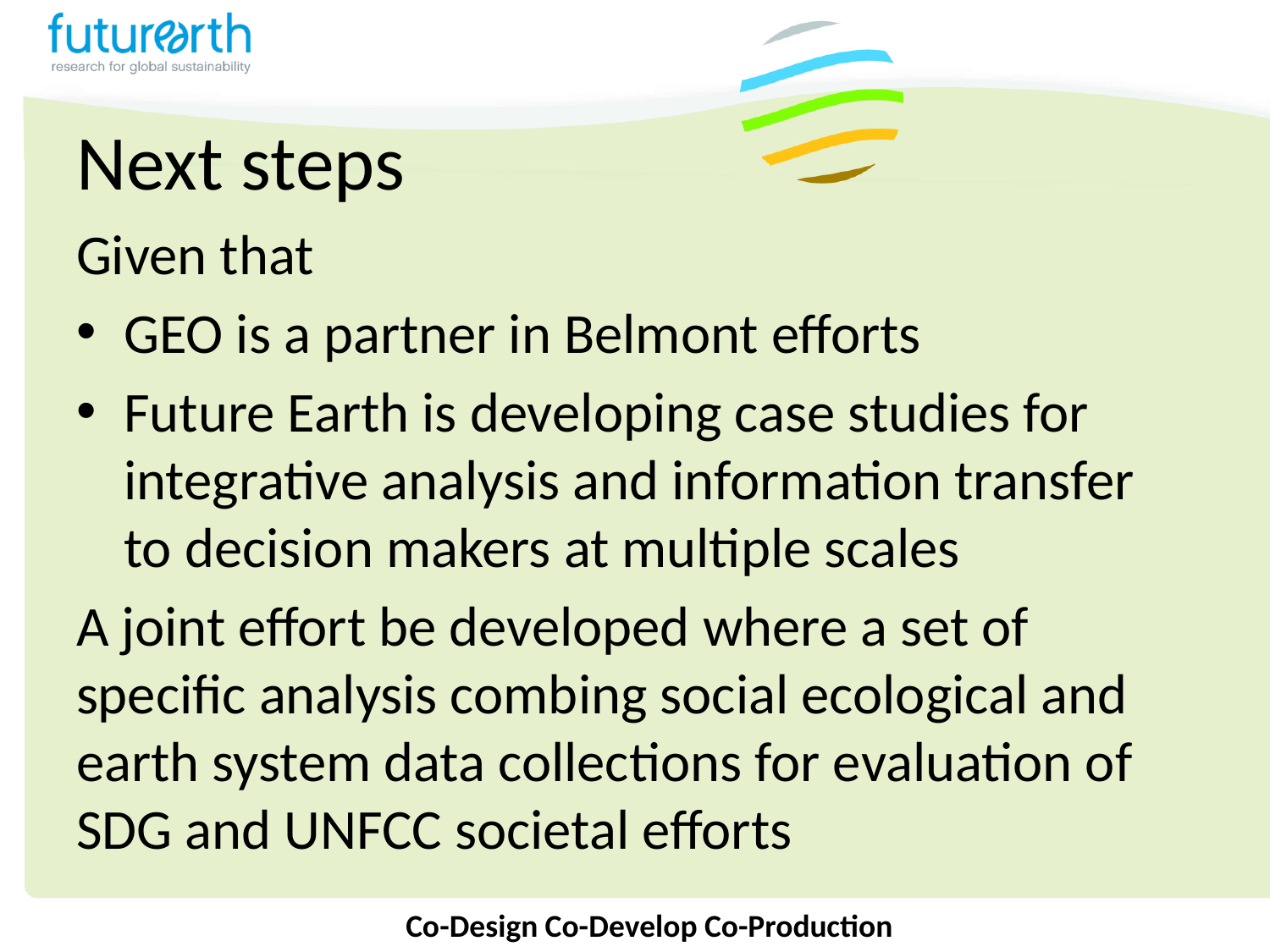

# Next steps
Given that
GEO is a partner in Belmont efforts
Future Earth is developing case studies for integrative analysis and information transfer to decision makers at multiple scales
A joint effort be developed where a set of specific analysis combing social ecological and earth system data collections for evaluation of SDG and UNFCC societal efforts